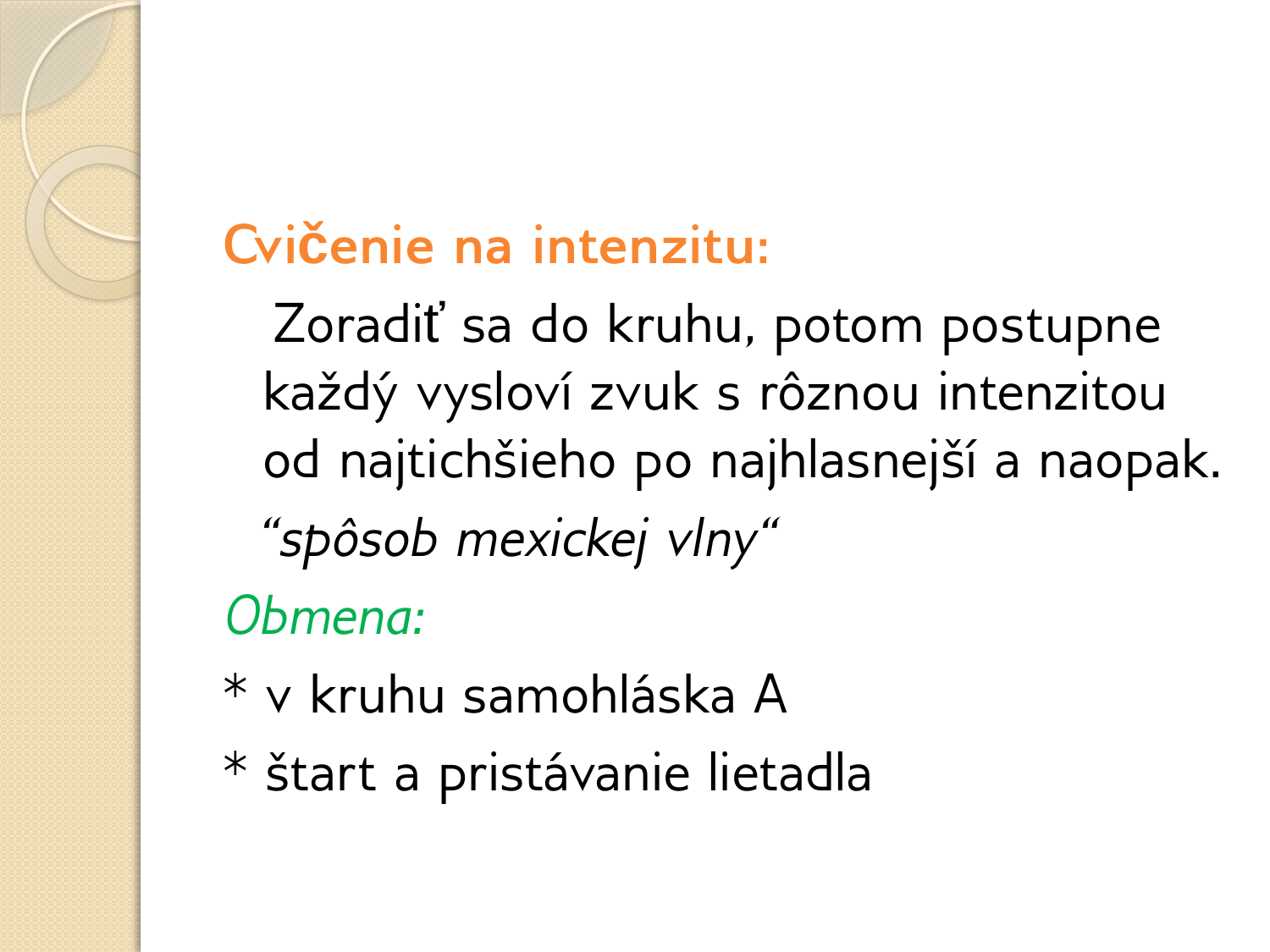

#
Cvičenie na intenzitu:
   Zoradiť sa do kruhu, potom postupne každý vysloví zvuk s rôznou intenzitou od najtichšieho po najhlasnejší a naopak.
  “spôsob mexickej vlny“
Obmena:
* v kruhu samohláska A
* štart a pristávanie lietadla